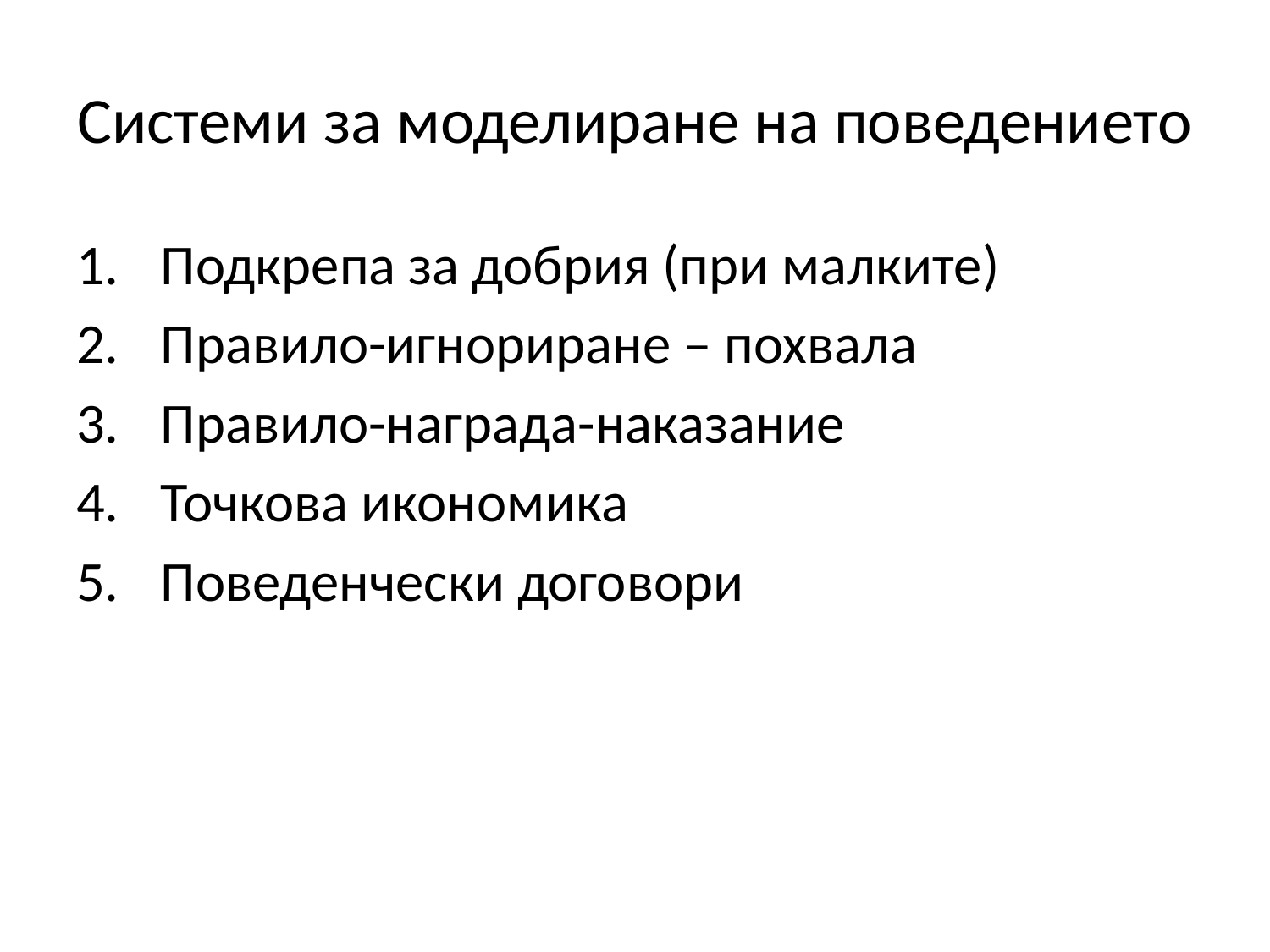

# Системи за моделиране на поведението
Подкрепа за добрия (при малките)
Правило-игнориране – похвала
Правило-награда-наказание
Точкова икономика
Поведенчески договори